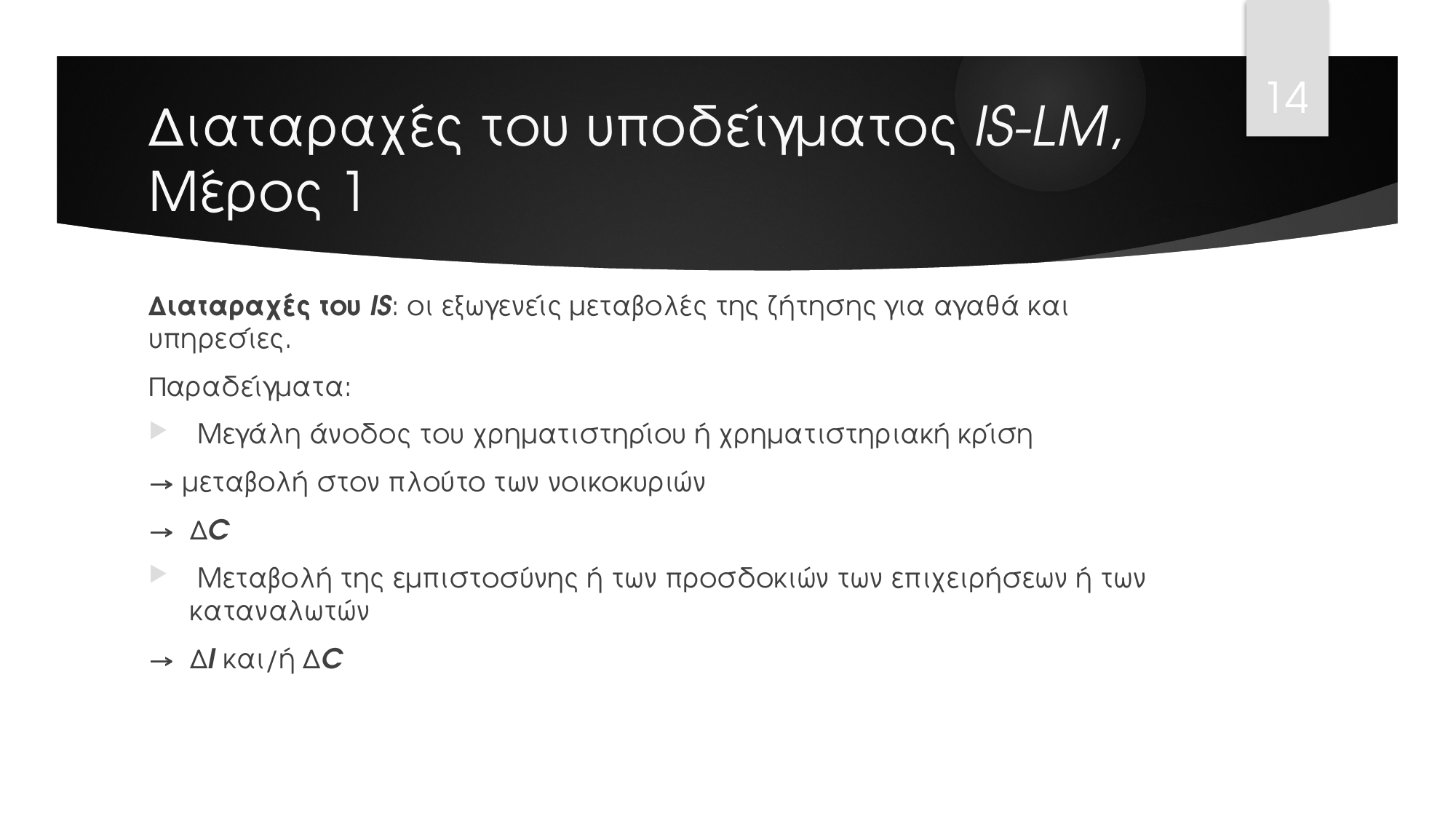

14
# Διαταραχές του υποδείγματος IS-LM, Μέρος 1
Διαταραχές του IS: οι εξωγενείς μεταβολές της ζήτησης για αγαθά και υπηρεσίες.
Παραδείγματα:
 Μεγάλη άνοδος του χρηματιστηρίου ή χρηματιστηριακή κρίση
→ μεταβολή στον πλούτο των νοικοκυριών
→  ΔC
 Μεταβολή της εμπιστοσύνης ή των προσδοκιών των επιχειρήσεων ή των καταναλωτών
→  ΔI και/ή ΔC